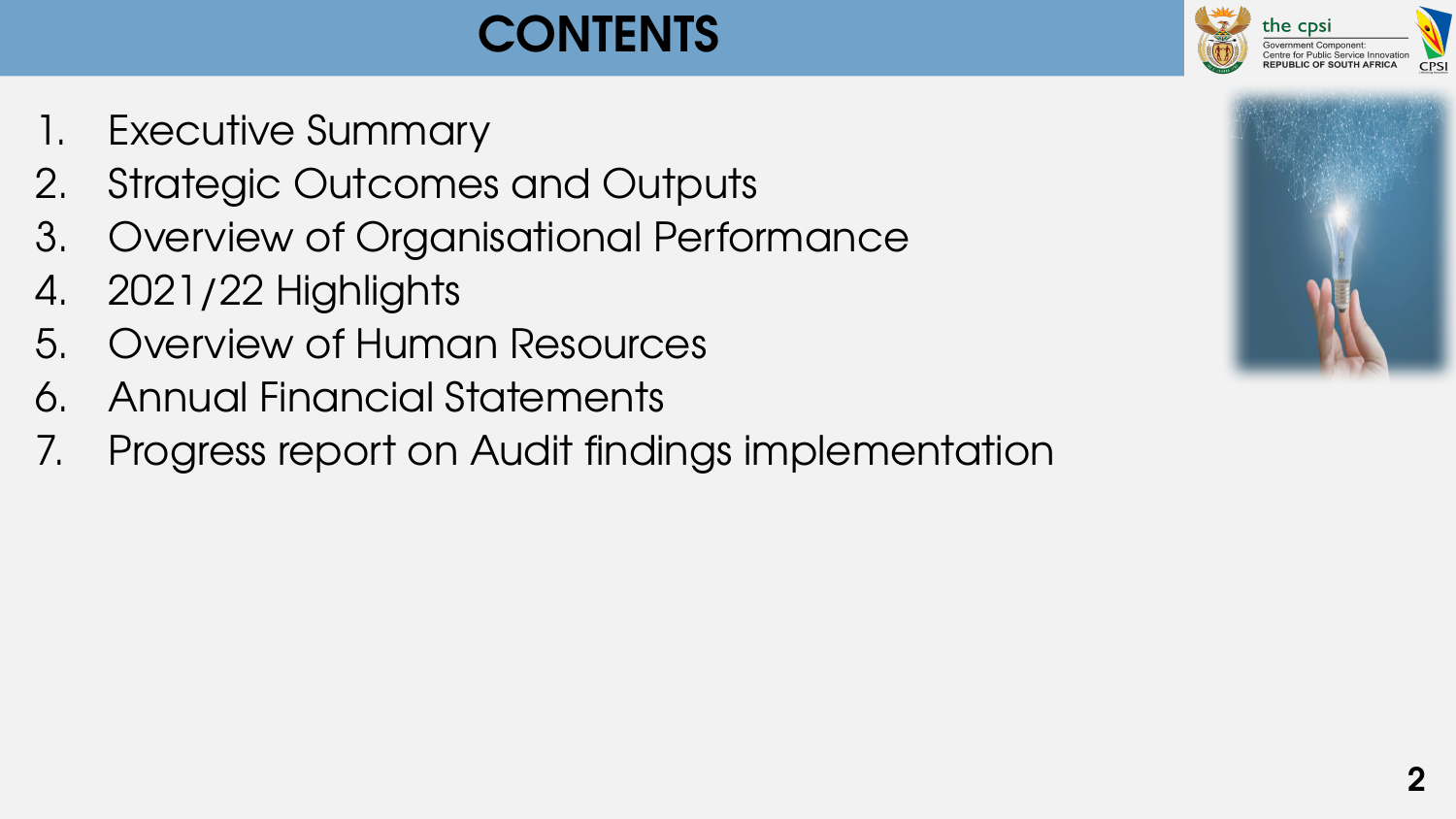

# CONTENTS
Executive Summary
Strategic Outcomes and Outputs
Overview of Organisational Performance
2021/22 Highlights
Overview of Human Resources
Annual Financial Statements
Progress report on Audit findings implementation

2